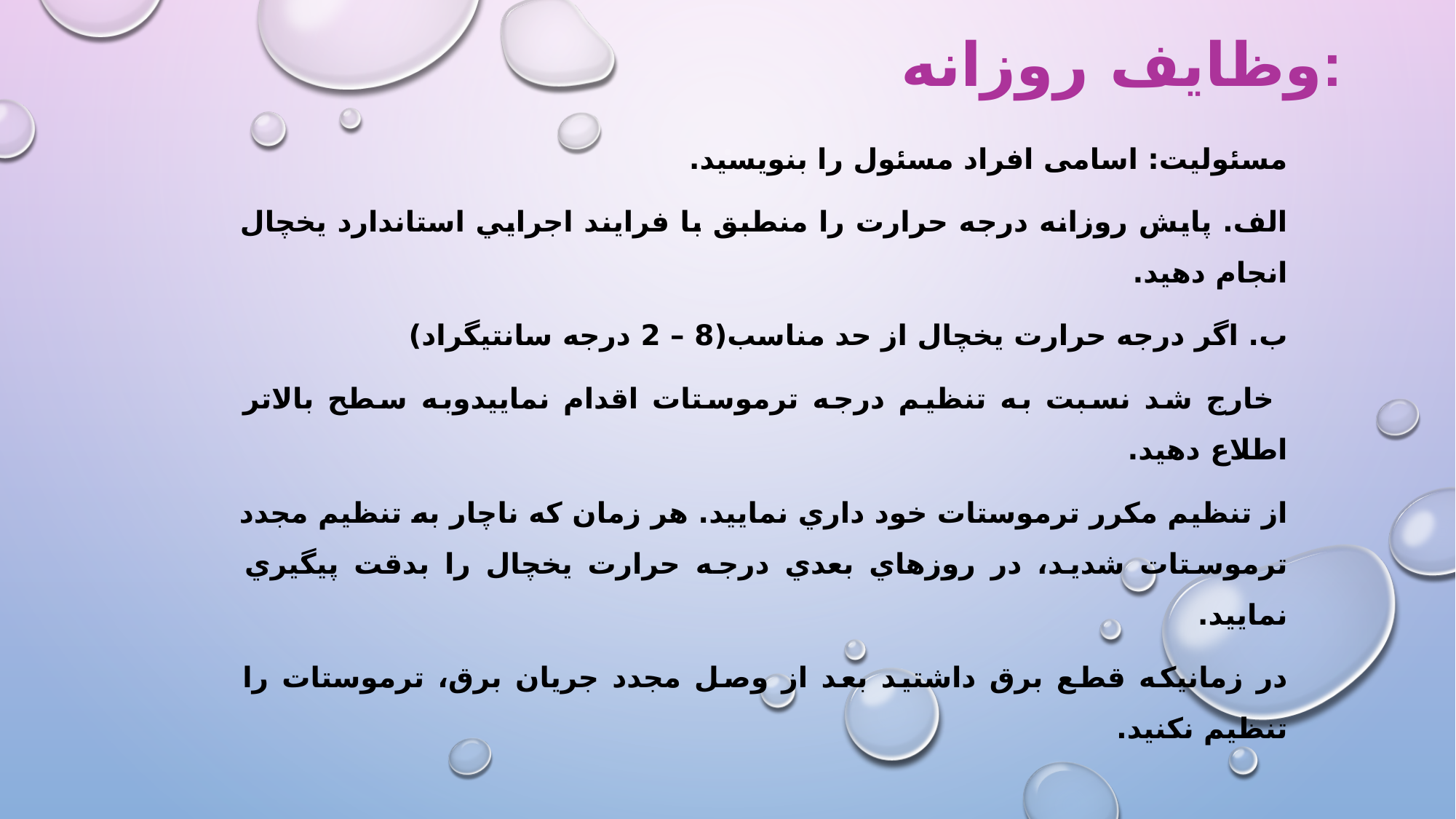

# وظايف روزانه:
مسئوليت: اسامی افراد مسئول را بنویسید.
الف. پايش روزانه درجه حرارت را منطبق با فرايند اجرايي استاندارد یخچال انجام دهيد.
ب. اگر درجه حرارت يخچال از حد مناسب(8 – 2 درجه سانتيگراد)
 خارج شد نسبت به تنظيم درجه ترموستات اقدام نماييدوبه سطح بالاتر اطلاع دهيد.
از تنظيم مكرر ترموستات خود داري نماييد. هر زمان كه ناچار به تنظيم مجدد ترموستات شديد، در روزهاي بعدي درجه حرارت يخچال را بدقت پيگيري نماييد.
در زمانيكه قطع برق داشتيد بعد از وصل مجدد جريان برق، ترموستات را تنظيم نكنيد.